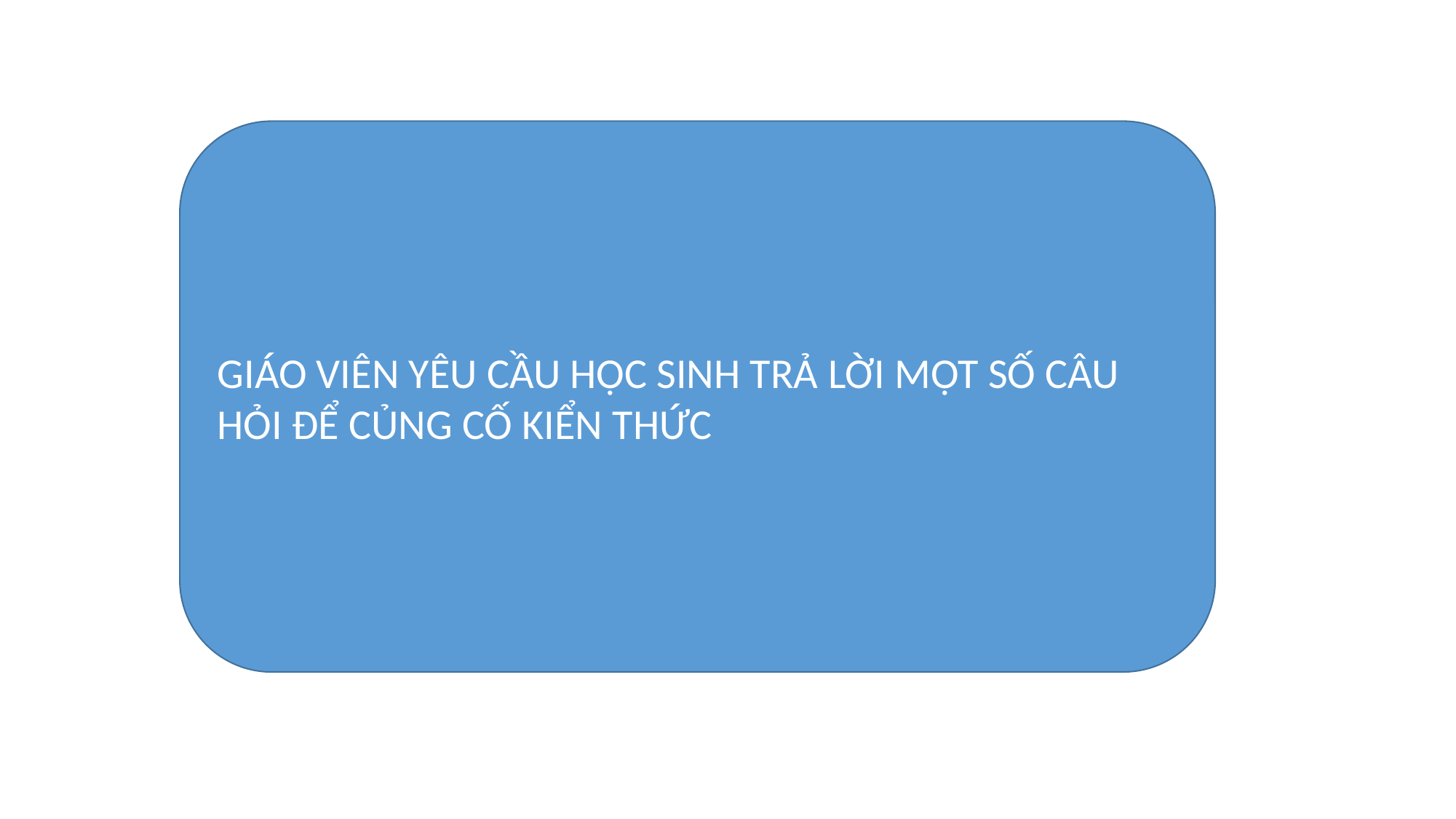

GIÁO VIÊN YÊU CẦU HỌC SINH TRẢ LỜI MỘT SỐ CÂU HỎI ĐỂ CỦNG CỐ KIỂN THỨC